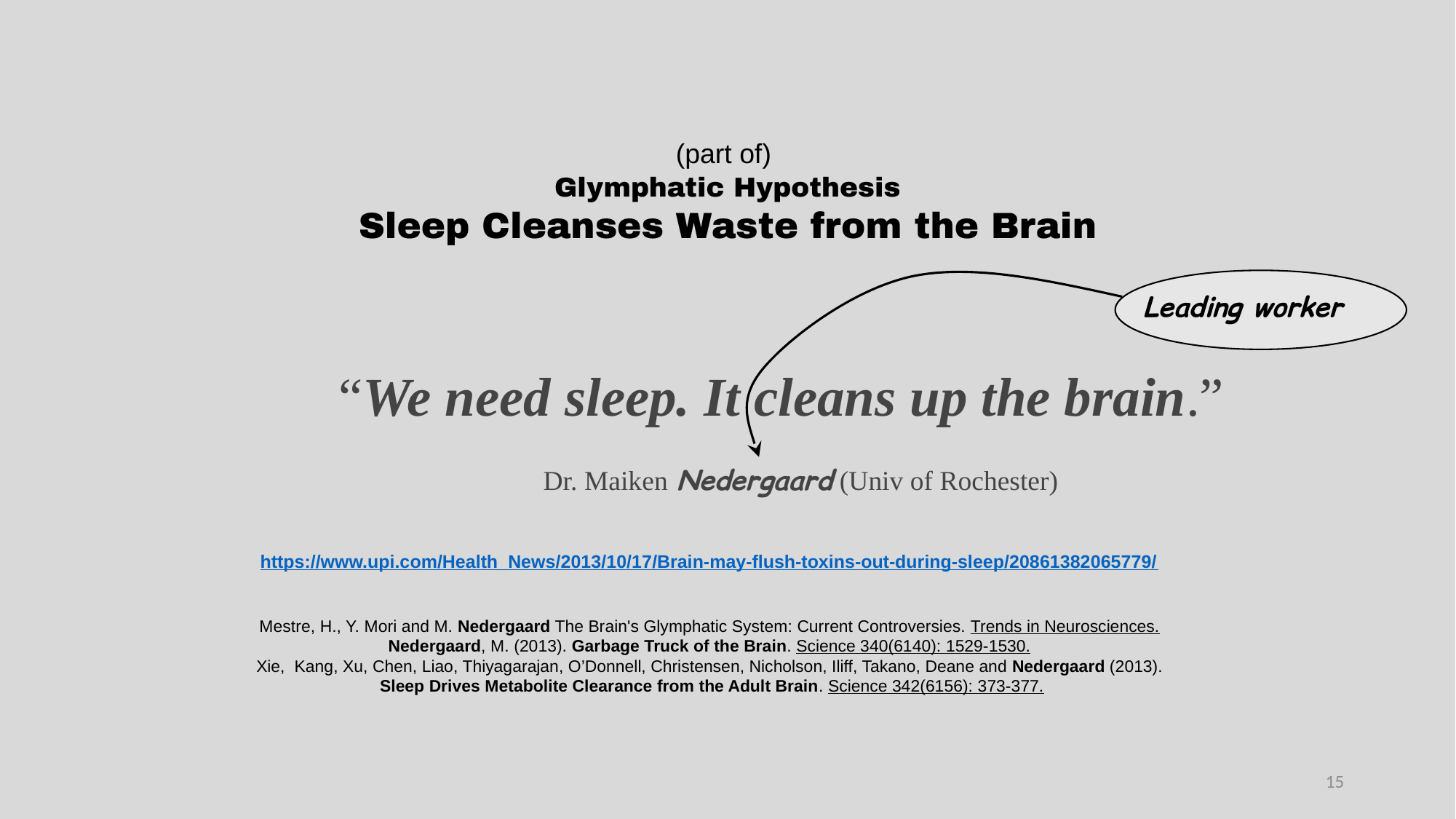

(part of)
Glymphatic Hypothesis
Sleep Cleanses Waste from the Brain

Leading worker
“We need sleep. It cleans up the brain.”
               Dr. Maiken Nedergaard (Univ of Rochester)
https://www.upi.com/Health_News/2013/10/17/Brain-may-flush-toxins-out-during-sleep/20861382065779/

Mestre, H., Y. Mori and M. Nedergaard The Brain's Glymphatic System: Current Controversies. Trends in Neurosciences.
Nedergaard, M. (2013). Garbage Truck of the Brain. Science 340(6140): 1529-1530.
Xie,  Kang, Xu, Chen, Liao, Thiyagarajan, O’Donnell, Christensen, Nicholson, Iliff, Takano, Deane and Nedergaard (2013).
 Sleep Drives Metabolite Clearance from the Adult Brain. Science 342(6156): 373-377.

15